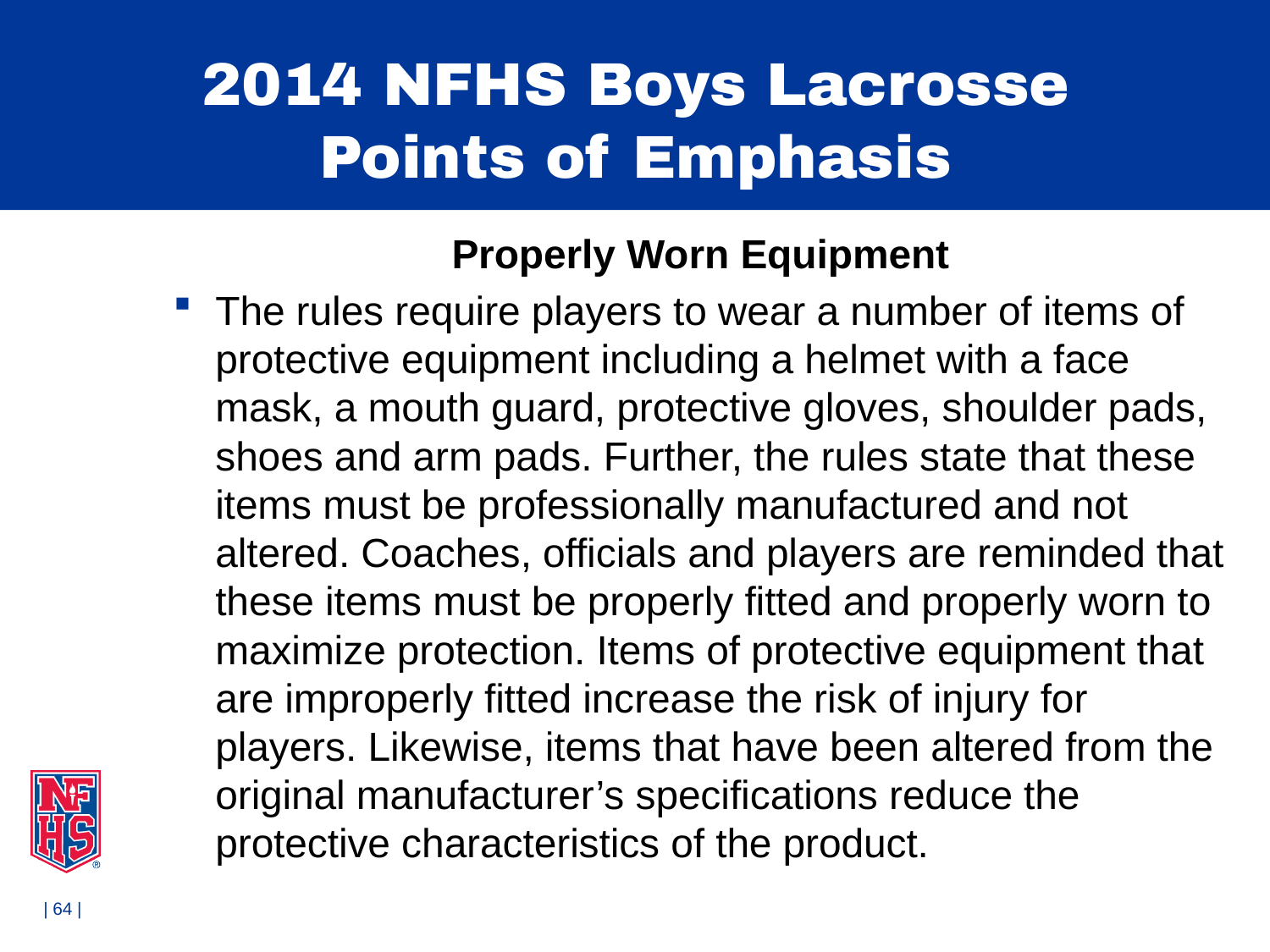

# 2014 NFHS Boys Lacrosse Points of Emphasis
Properly Worn Equipment
The rules require players to wear a number of items of protective equipment including a helmet with a face mask, a mouth guard, protective gloves, shoulder pads, shoes and arm pads. Further, the rules state that these items must be professionally manufactured and not altered. Coaches, officials and players are reminded that these items must be properly fitted and properly worn to maximize protection. Items of protective equipment that are improperly fitted increase the risk of injury for players. Likewise, items that have been altered from the original manufacturer’s specifications reduce the protective characteristics of the product.